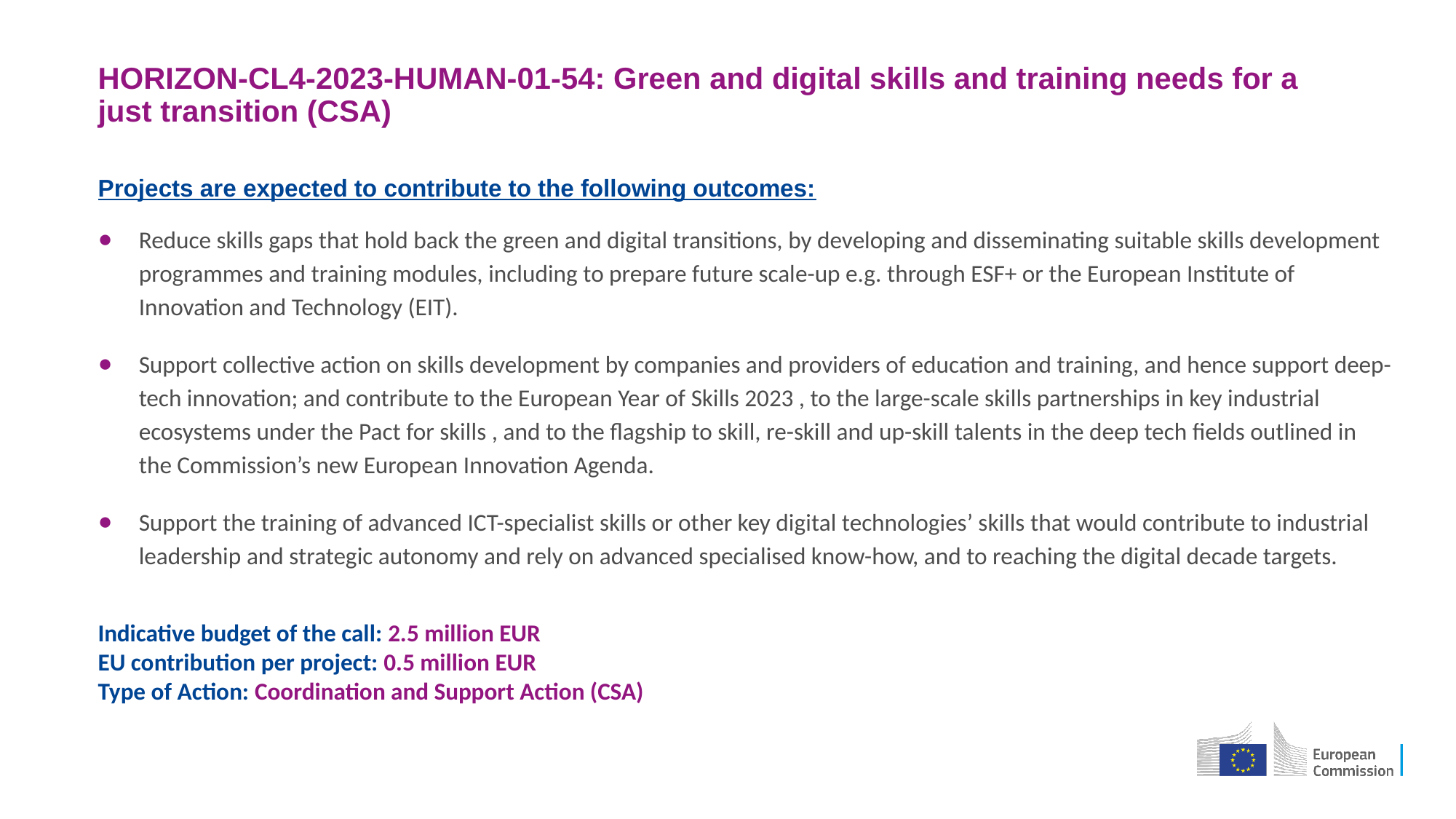

HORIZON-CL4-2023-HUMAN-01-54: Green and digital skills and training needs for a just transition (CSA)
Projects are expected to contribute to the following outcomes:
Reduce skills gaps that hold back the green and digital transitions, by developing and disseminating suitable skills development programmes and training modules, including to prepare future scale-up e.g. through ESF+ or the European Institute of Innovation and Technology (EIT).
Support collective action on skills development by companies and providers of education and training, and hence support deep-tech innovation; and contribute to the European Year of Skills 2023 , to the large-scale skills partnerships in key industrial ecosystems under the Pact for skills , and to the flagship to skill, re-skill and up-skill talents in the deep tech fields outlined in the Commission’s new European Innovation Agenda.
Support the training of advanced ICT-specialist skills or other key digital technologies’ skills that would contribute to industrial leadership and strategic autonomy and rely on advanced specialised know-how, and to reaching the digital decade targets.

Indicative budget of the call: 2.5 million EUR
EU contribution per project: 0.5 million EUR
Type of Action: Coordination and Support Action (CSA)